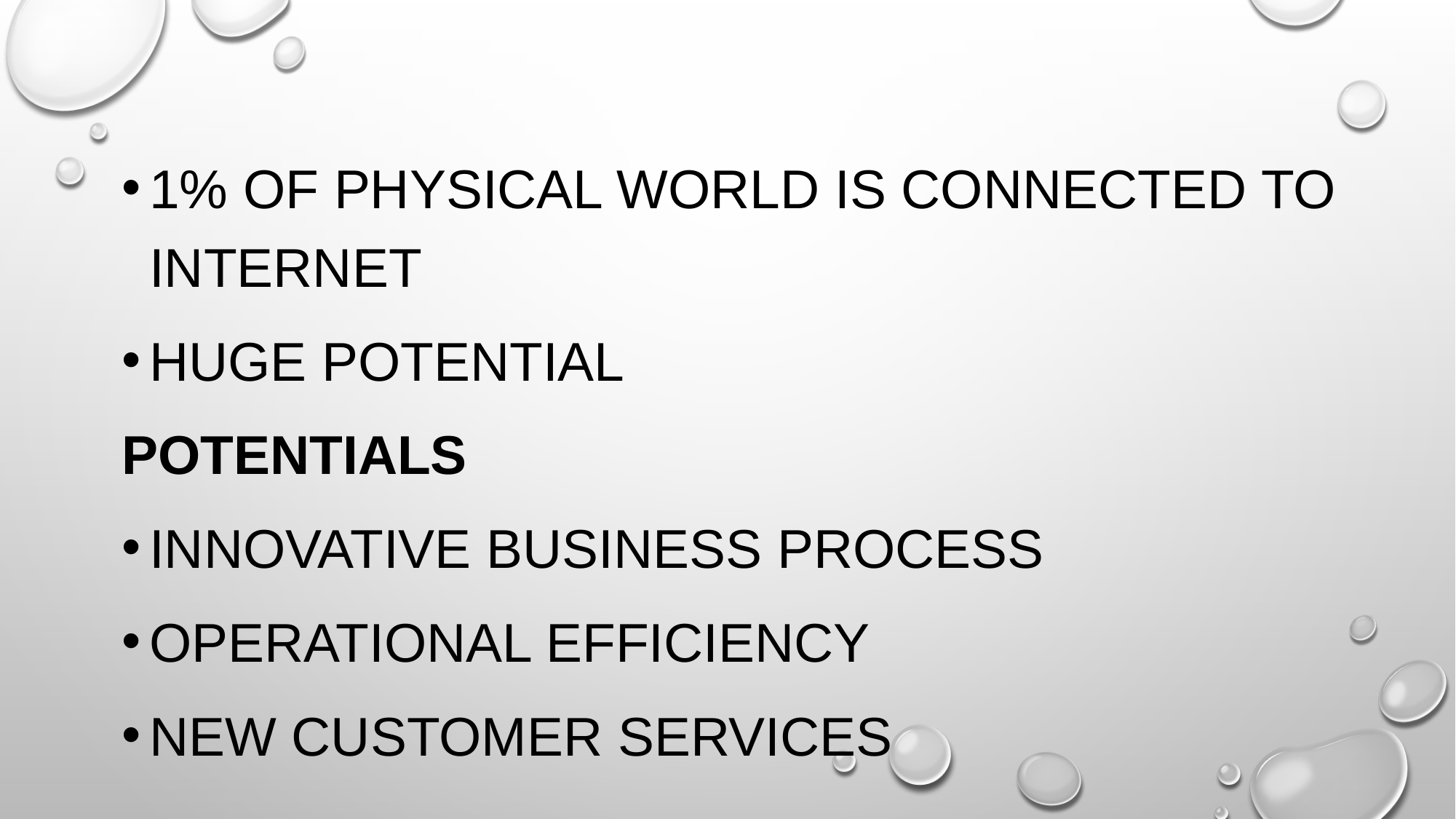

1% of physical world is connected to Internet
Huge potential
Potentials
Innovative business process
Operational efficiency
New customer services